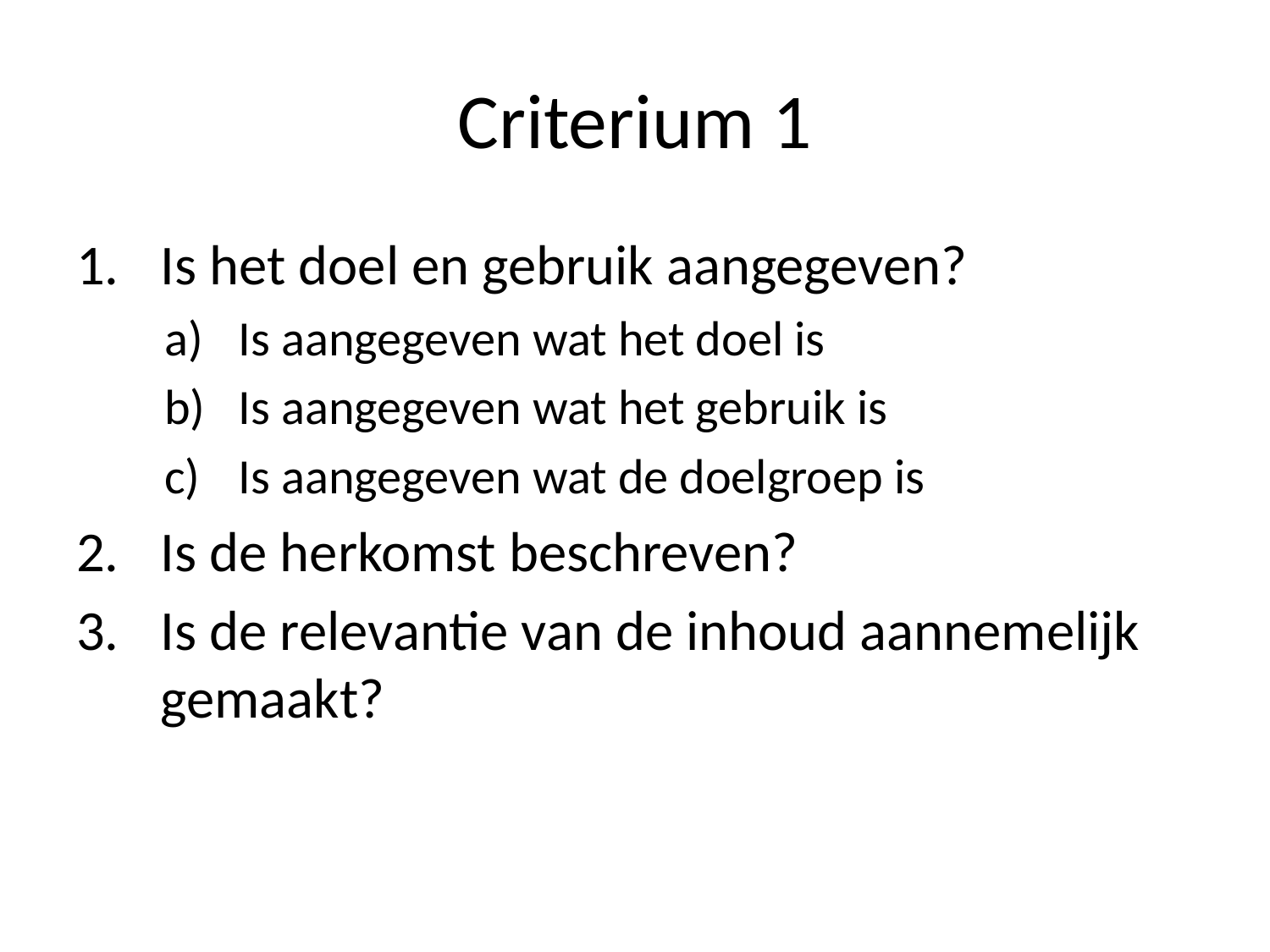

# Criterium 1
Is het doel en gebruik aangegeven?
Is aangegeven wat het doel is
Is aangegeven wat het gebruik is
Is aangegeven wat de doelgroep is
Is de herkomst beschreven?
Is de relevantie van de inhoud aannemelijk gemaakt?